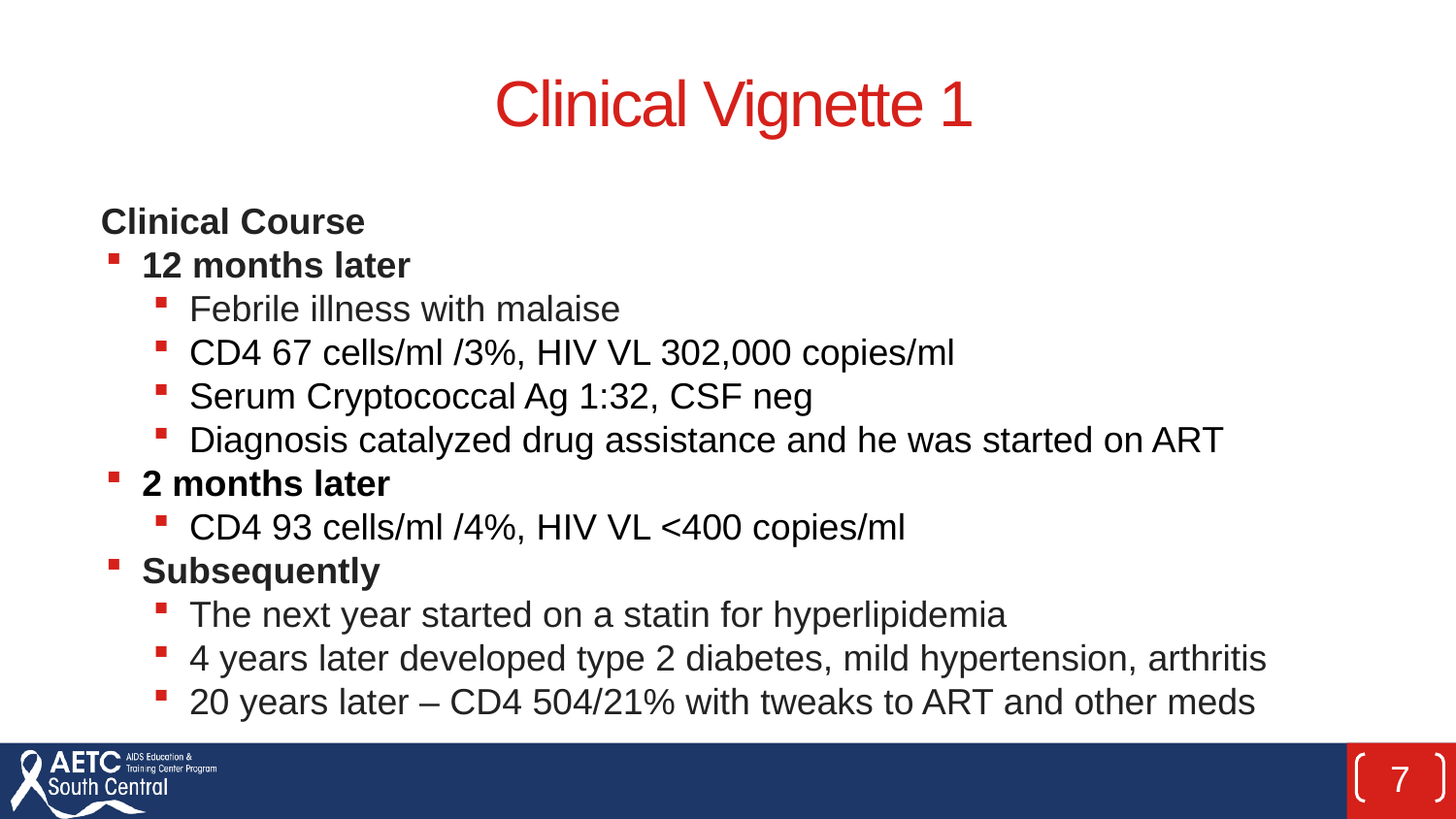

# Clinical Vignette 1
Clinical Course
12 months later
Febrile illness with malaise
CD4 67 cells/ml /3%, HIV VL 302,000 copies/ml
Serum Cryptococcal Ag 1:32, CSF neg
Diagnosis catalyzed drug assistance and he was started on ART
2 months later
CD4 93 cells/ml /4%, HIV VL <400 copies/ml
Subsequently
The next year started on a statin for hyperlipidemia
4 years later developed type 2 diabetes, mild hypertension, arthritis
20 years later – CD4 504/21% with tweaks to ART and other meds